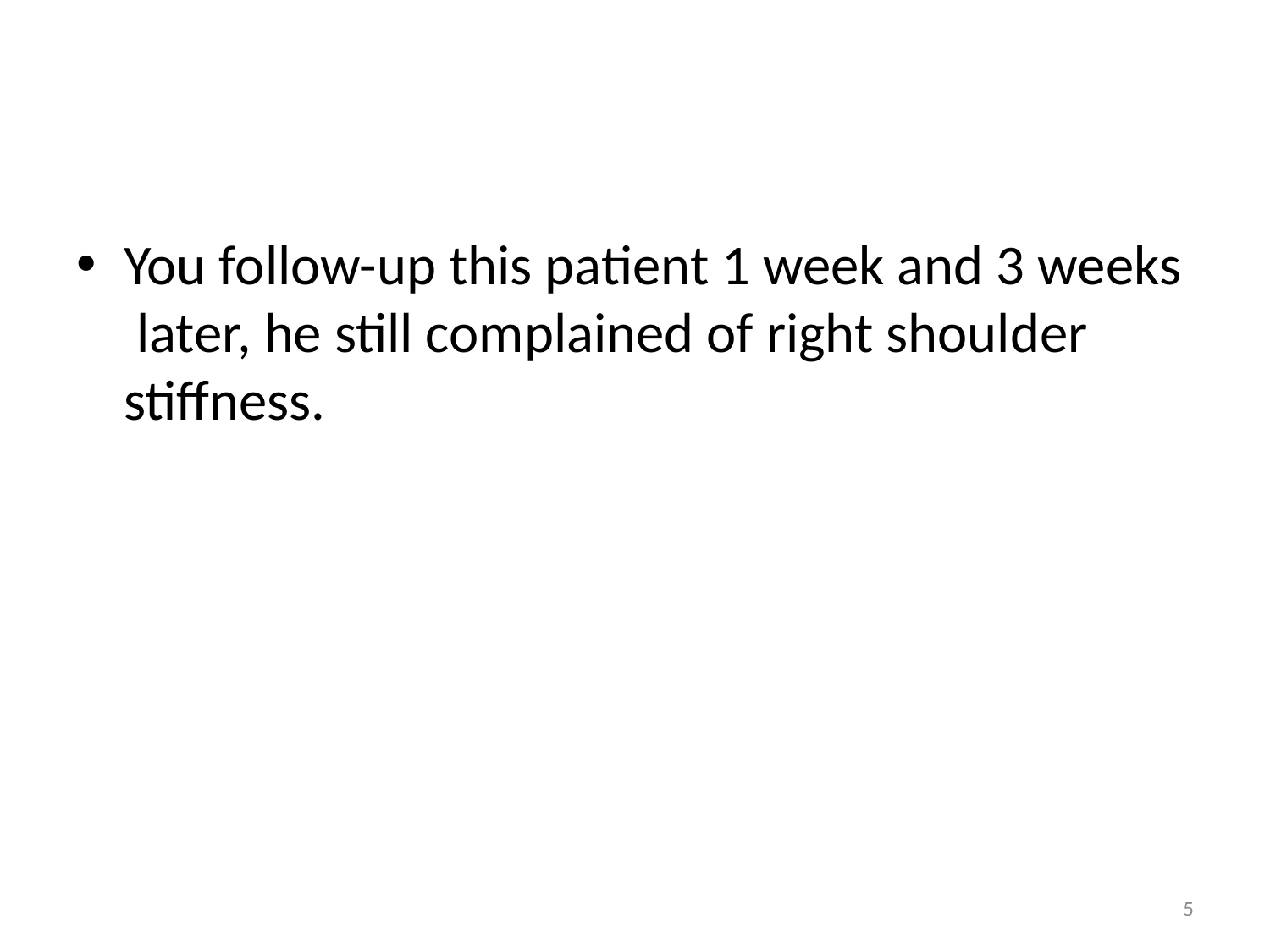

You follow-up this patient 1 week and 3 weeks  later, he still complained of right shoulder stiffness.
5